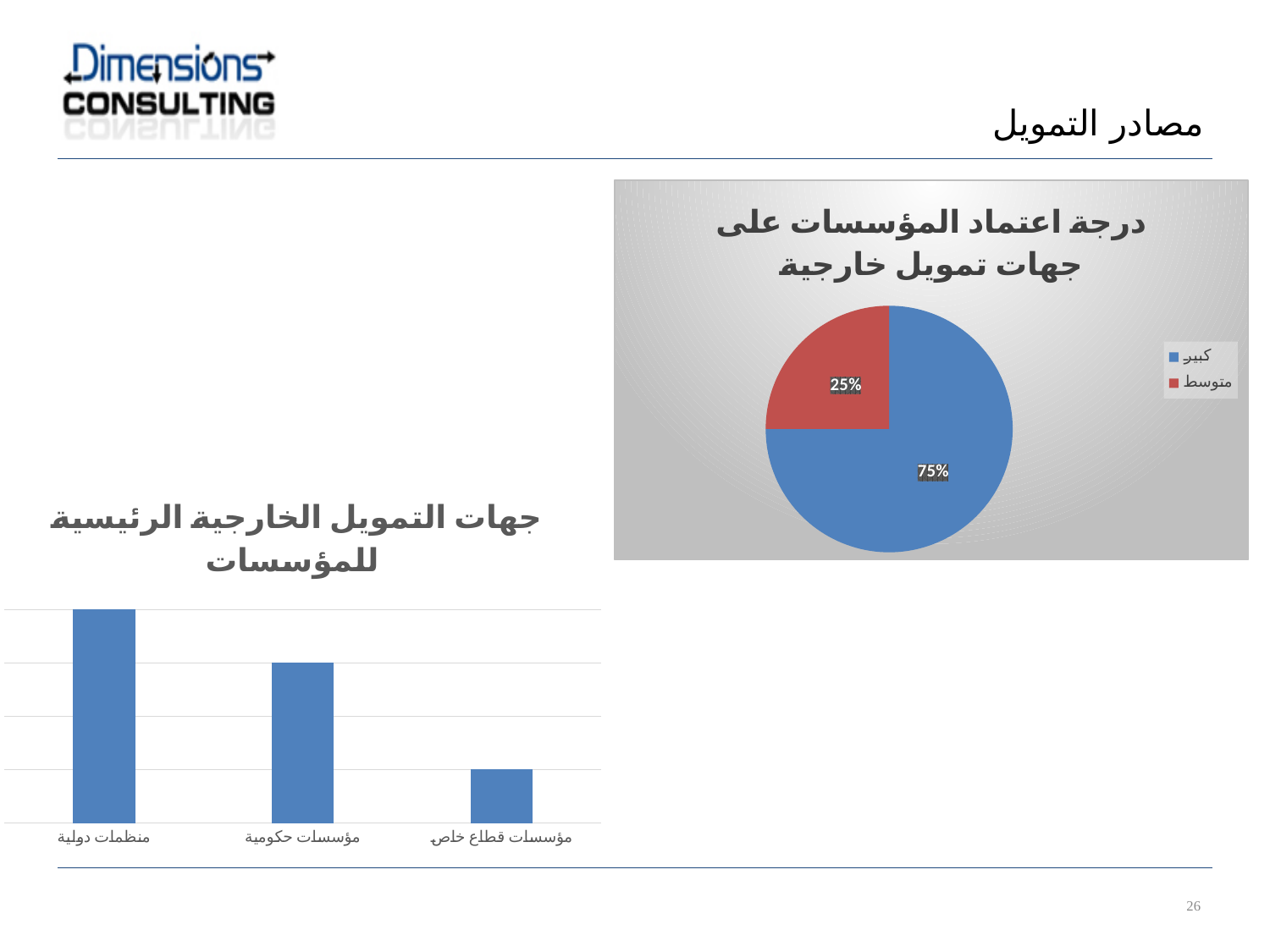

مصادر التمويل

### Chart: درجة اعتماد المؤسسات على جهات تمويل خارجية

| Category |  |
|---|---|
| كبير | 3.0 |
| متوسط | 1.0 |

### Chart: جهات التمويل الخارجية الرئيسية للمؤسسات

| Category |  |
|---|---|
| منظمات دولية | 4.0 |
| مؤسسات حكومية | 3.0 |
| مؤسسات قطاع خاص | 1.0 |